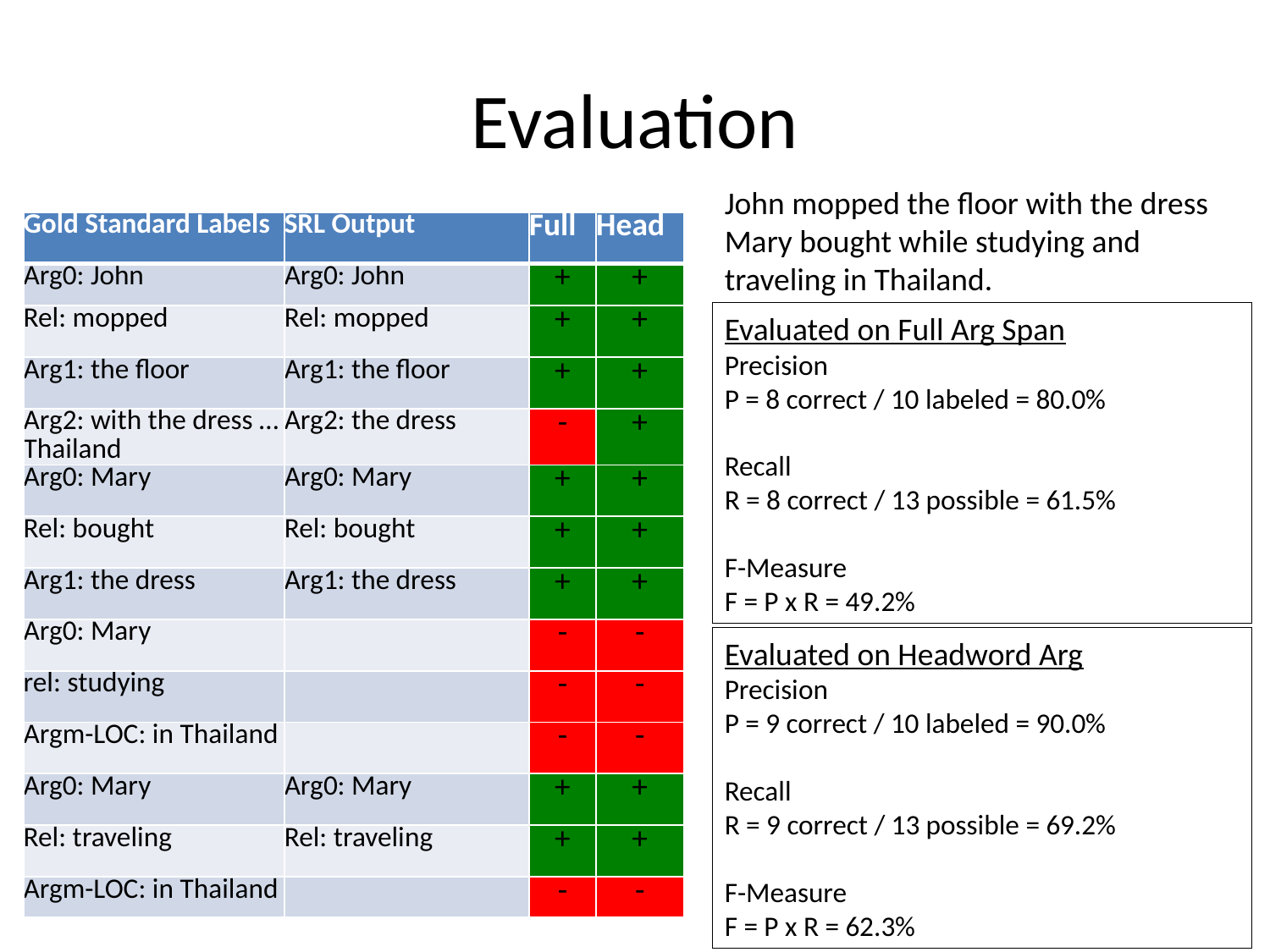

# Evaluation
John mopped the floor with the dress Mary bought while studying and traveling in Thailand.
| Gold Standard Labels | SRL Output | Full | Head |
| --- | --- | --- | --- |
| Arg0: John | Arg0: John | + | + |
| Rel: mopped | Rel: mopped | + | + |
| Arg1: the floor | Arg1: the floor | + | + |
| Arg2: with the dress … Thailand | Arg2: the dress | - | + |
| Arg0: Mary | Arg0: Mary | + | + |
| Rel: bought | Rel: bought | + | + |
| Arg1: the dress | Arg1: the dress | + | + |
| Arg0: Mary |  | - | - |
| rel: studying |  | - | - |
| Argm-LOC: in Thailand |  | - | - |
| Arg0: Mary | Arg0: Mary | + | + |
| Rel: traveling | Rel: traveling | + | + |
| Argm-LOC: in Thailand |  | - | - |
Evaluated on Full Arg Span
Precision
P = 8 correct / 10 labeled = 80.0%

Recall
R = 8 correct / 13 possible = 61.5%

F-Measure
F = P x R = 49.2%
Evaluated on Headword Arg
Precision
P = 9 correct / 10 labeled = 90.0%

Recall
R = 9 correct / 13 possible = 69.2%

F-Measure
F = P x R = 62.3%